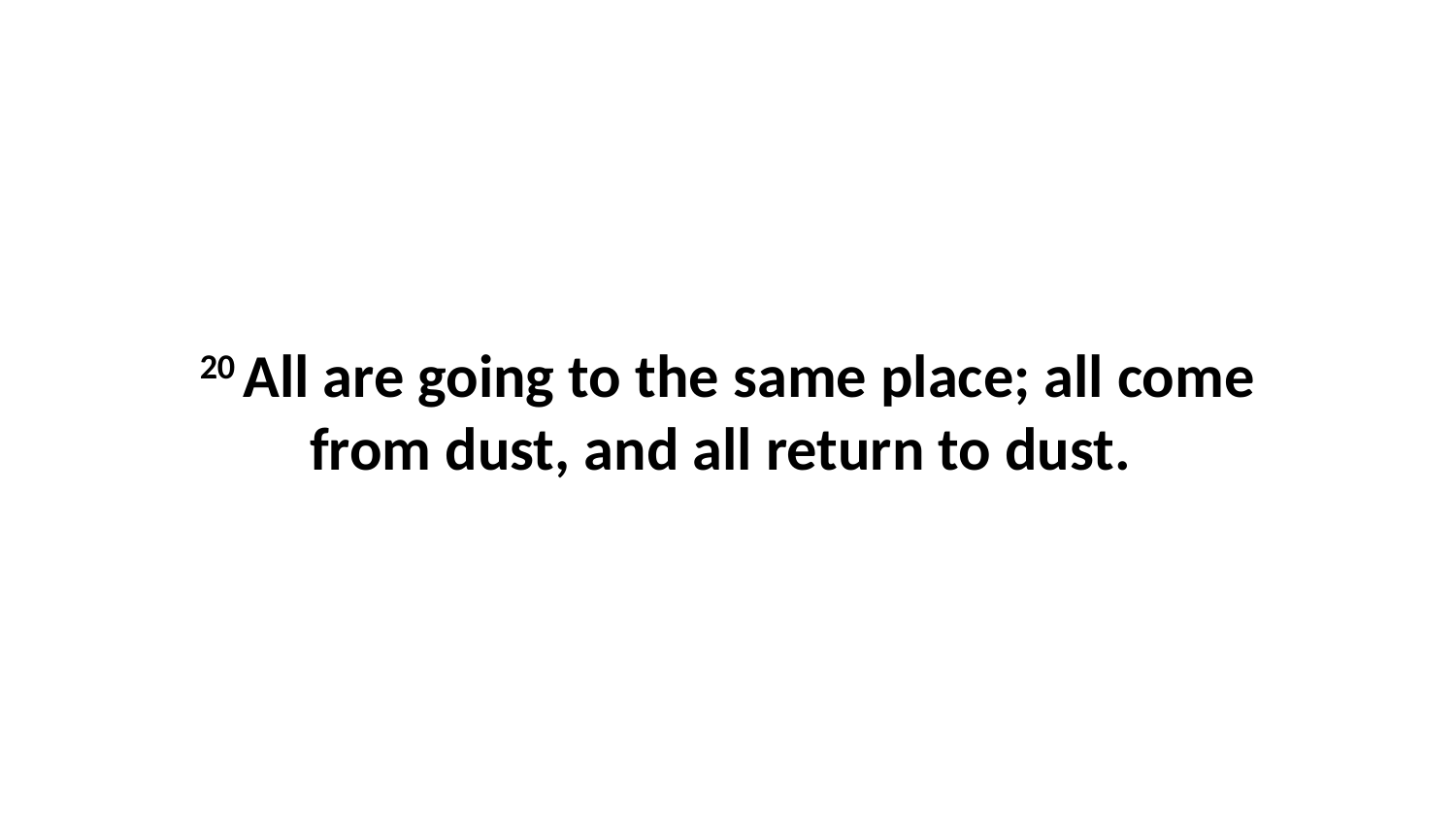

20 All are going to the same place; all come from dust, and all return to dust.